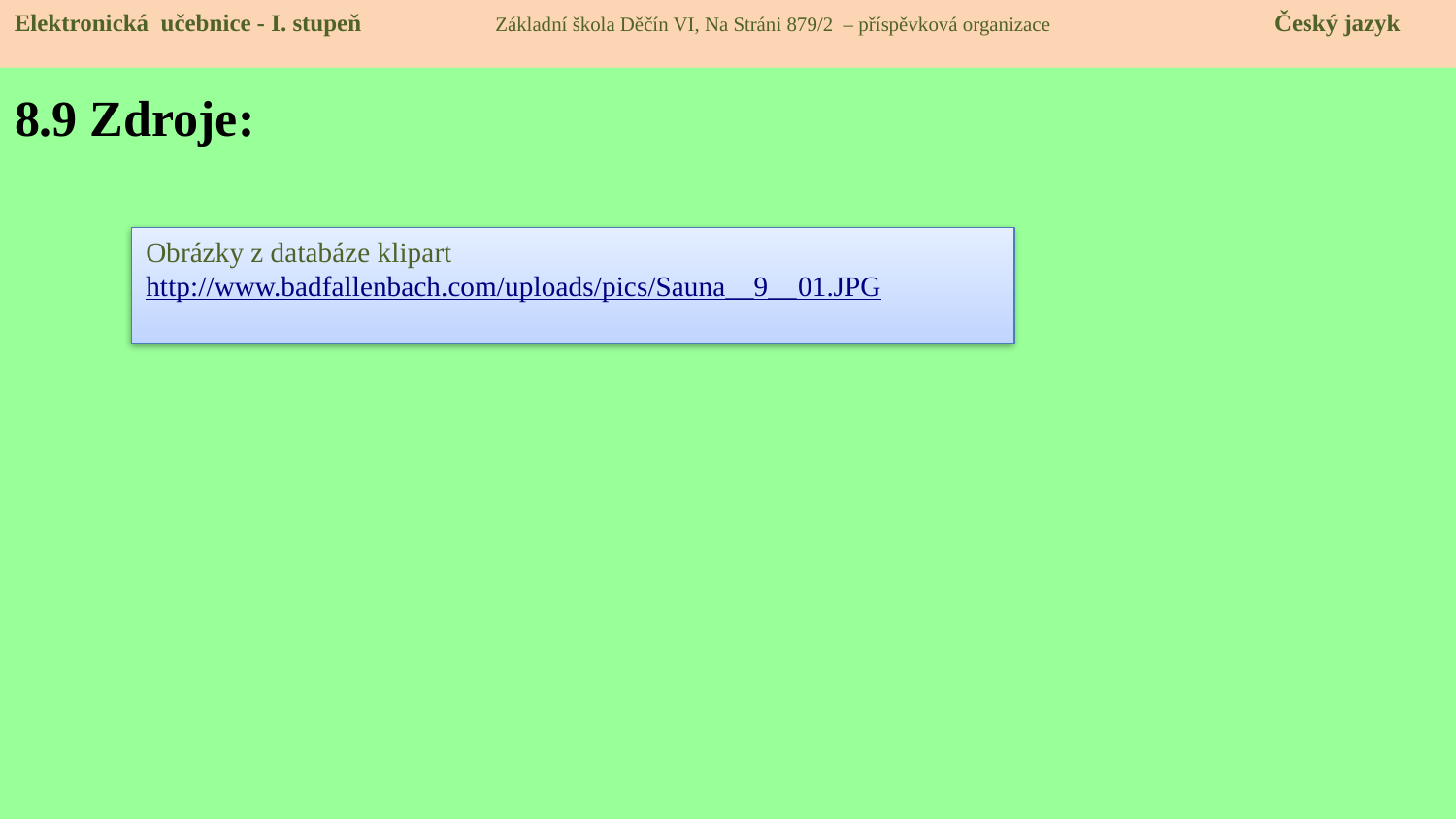

Elektronická  učebnice - I. stupeň                      Základní škola Děčín VI, Na Stráni 879/2  – příspěvková organizace                                            Český jazyk

# 8.9 Zdroje:
Obrázky z databáze klipart
http://www.badfallenbach.com/uploads/pics/Sauna__9__01.JPG